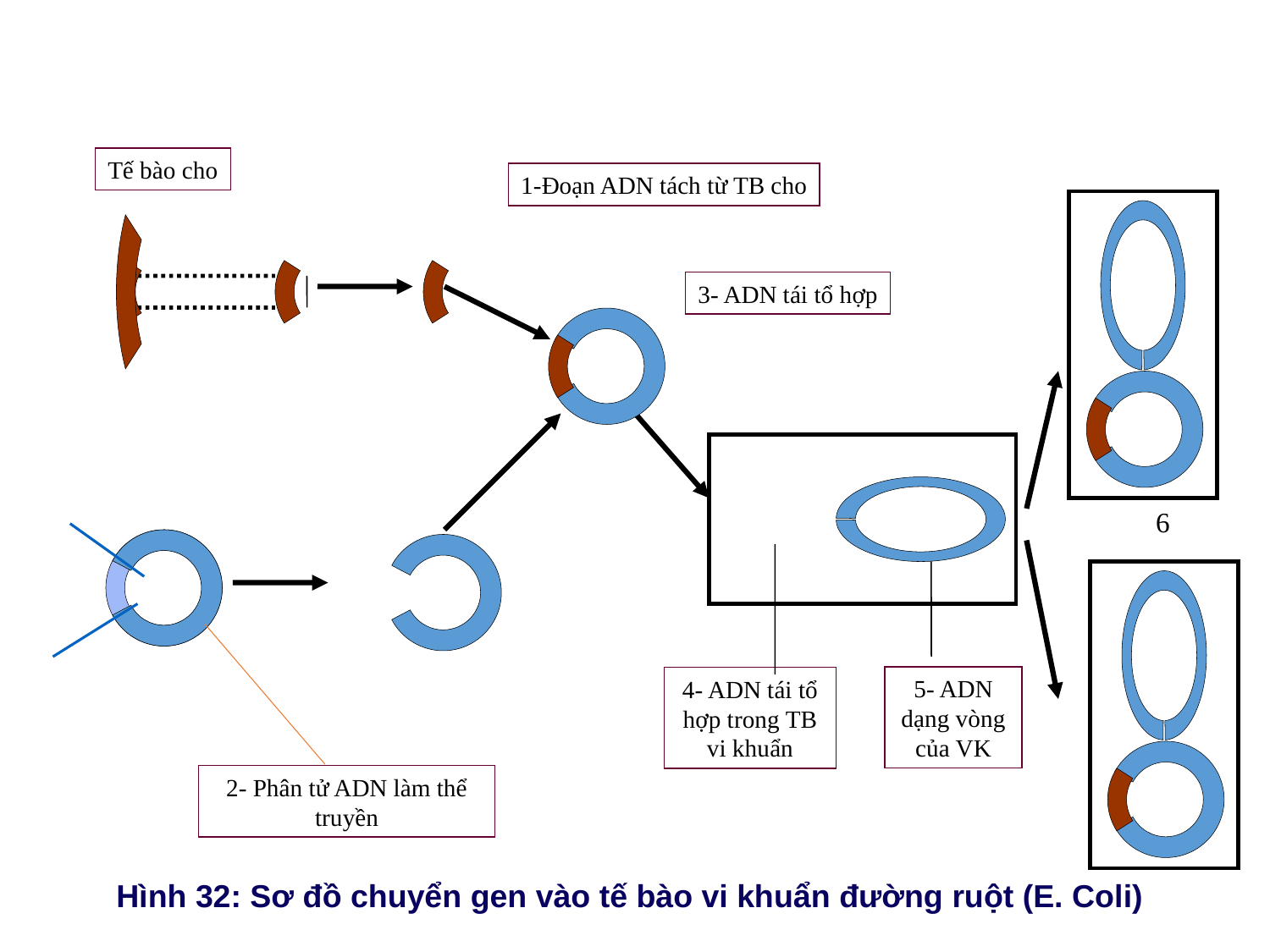

Tế bào cho
1-Đoạn ADN tách từ TB cho

3- ADN tái tổ hợp

6

5- ADN dạng vòng của VK
4- ADN tái tổ hợp trong TB vi khuẩn
2- Phân tử ADN làm thể truyền
Hình 32: Sơ đồ chuyển gen vào tế bào vi khuẩn đường ruột (E. Coli)